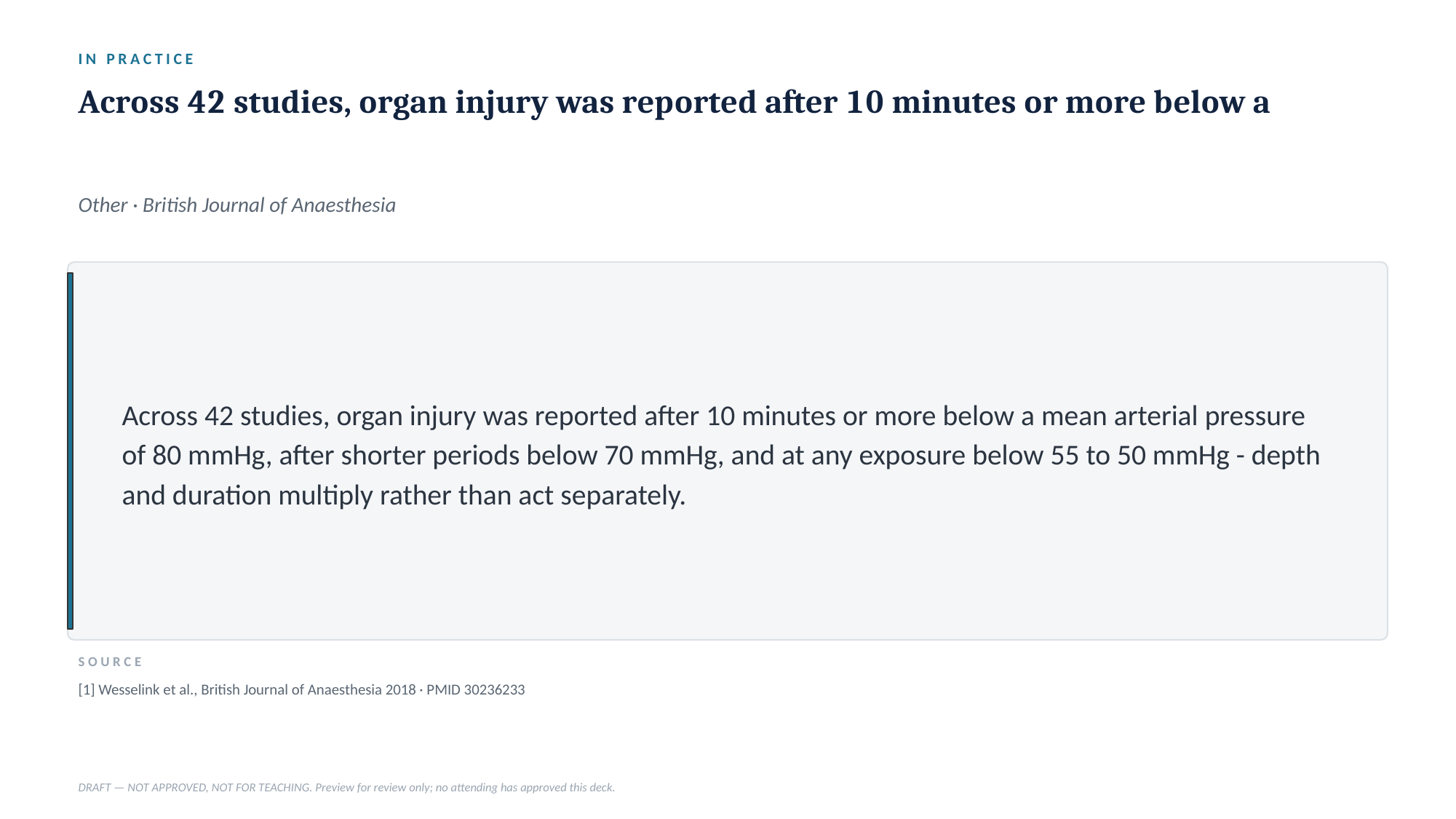

IN PRACTICE
Across 42 studies, organ injury was reported after 10 minutes or more below a
Other · British Journal of Anaesthesia

Across 42 studies, organ injury was reported after 10 minutes or more below a mean arterial pressure of 80 mmHg, after shorter periods below 70 mmHg, and at any exposure below 55 to 50 mmHg - depth and duration multiply rather than act separately.
SOURCE
[1] Wesselink et al., British Journal of Anaesthesia 2018 · PMID 30236233
DRAFT — NOT APPROVED, NOT FOR TEACHING. Preview for review only; no attending has approved this deck.